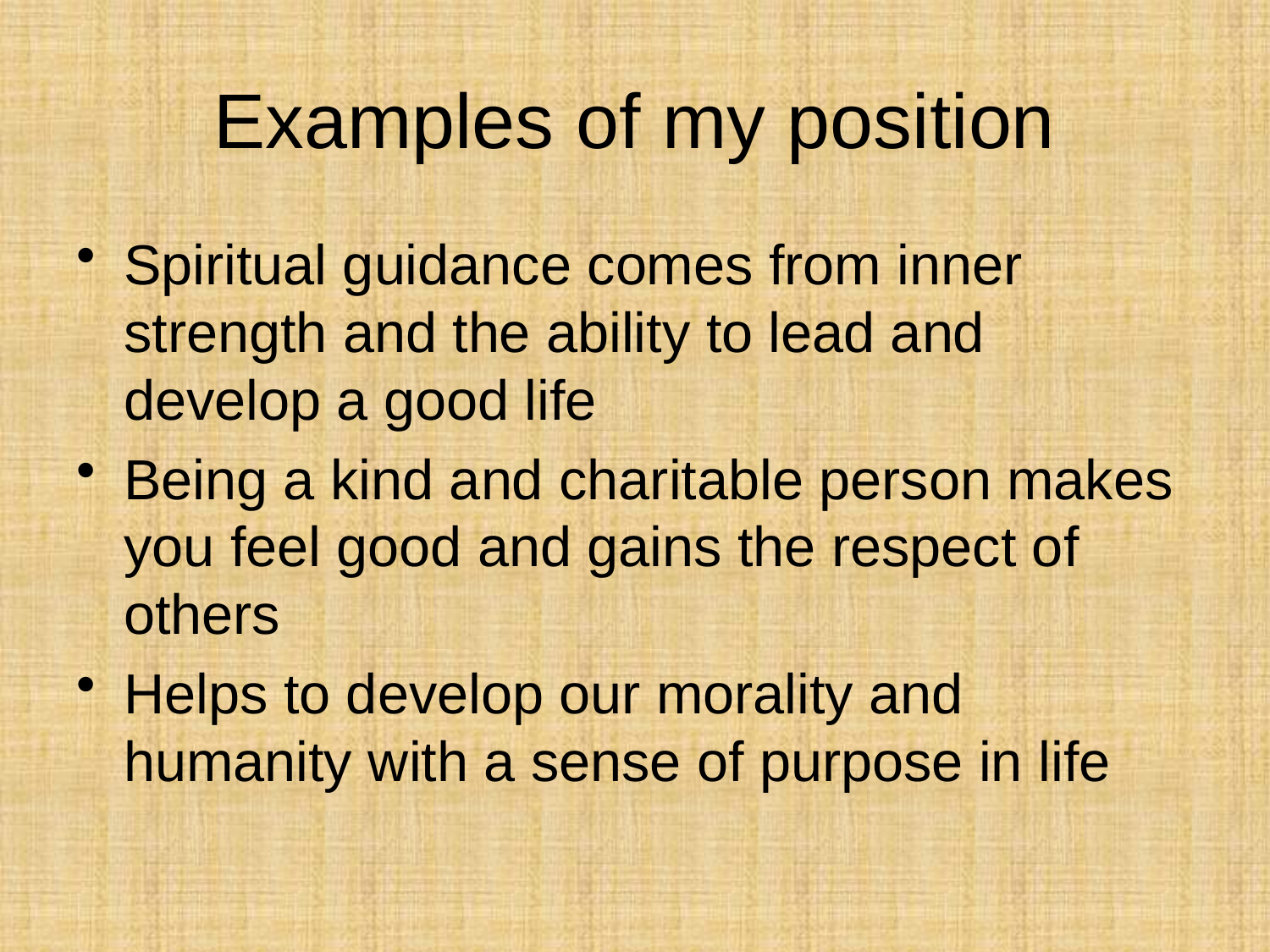

# Examples of my position
Spiritual guidance comes from inner strength and the ability to lead and develop a good life
Being a kind and charitable person makes you feel good and gains the respect of others
Helps to develop our morality and humanity with a sense of purpose in life